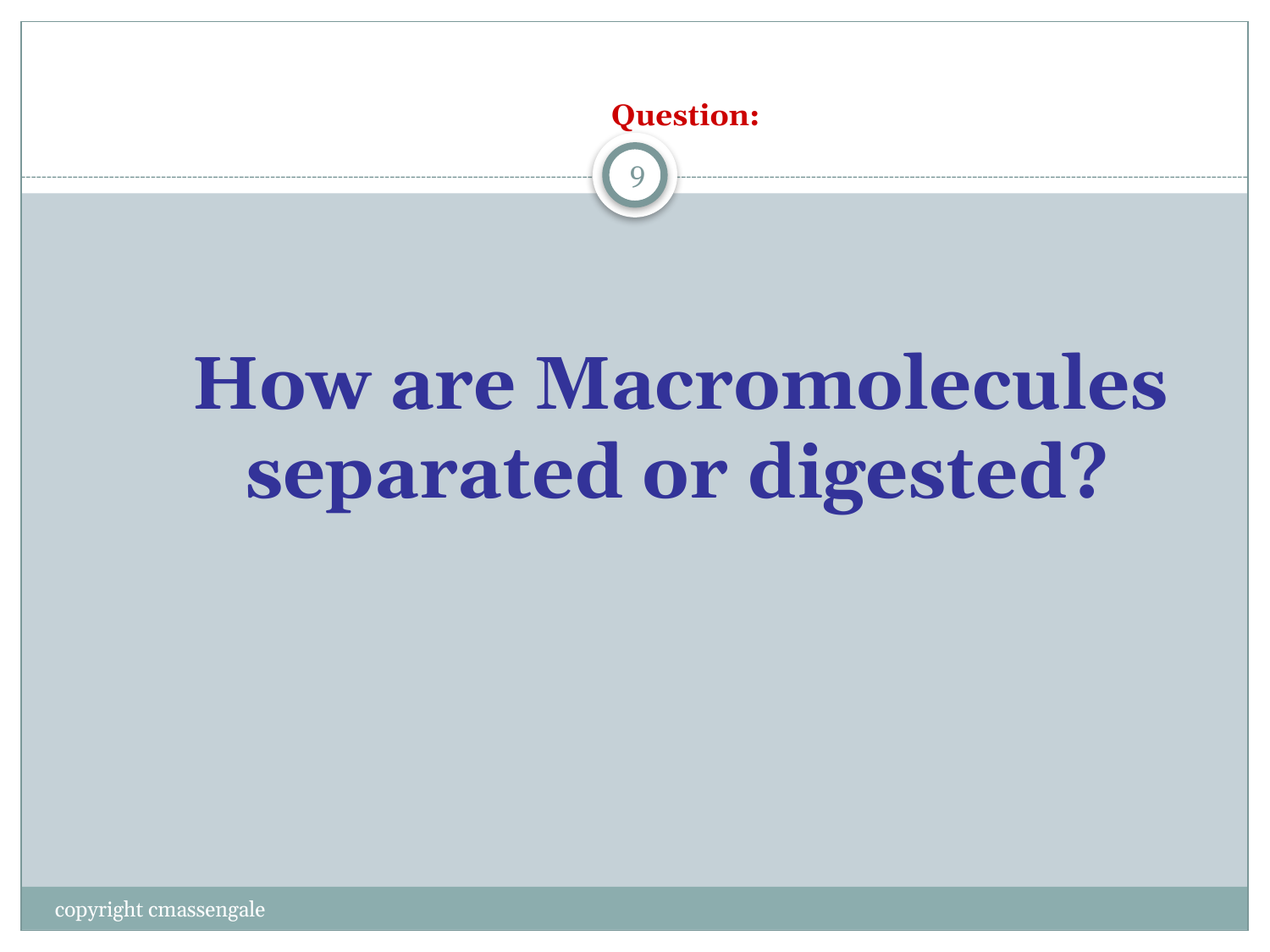

# Question:
9
 How are Macromolecules separated or digested?
copyright cmassengale